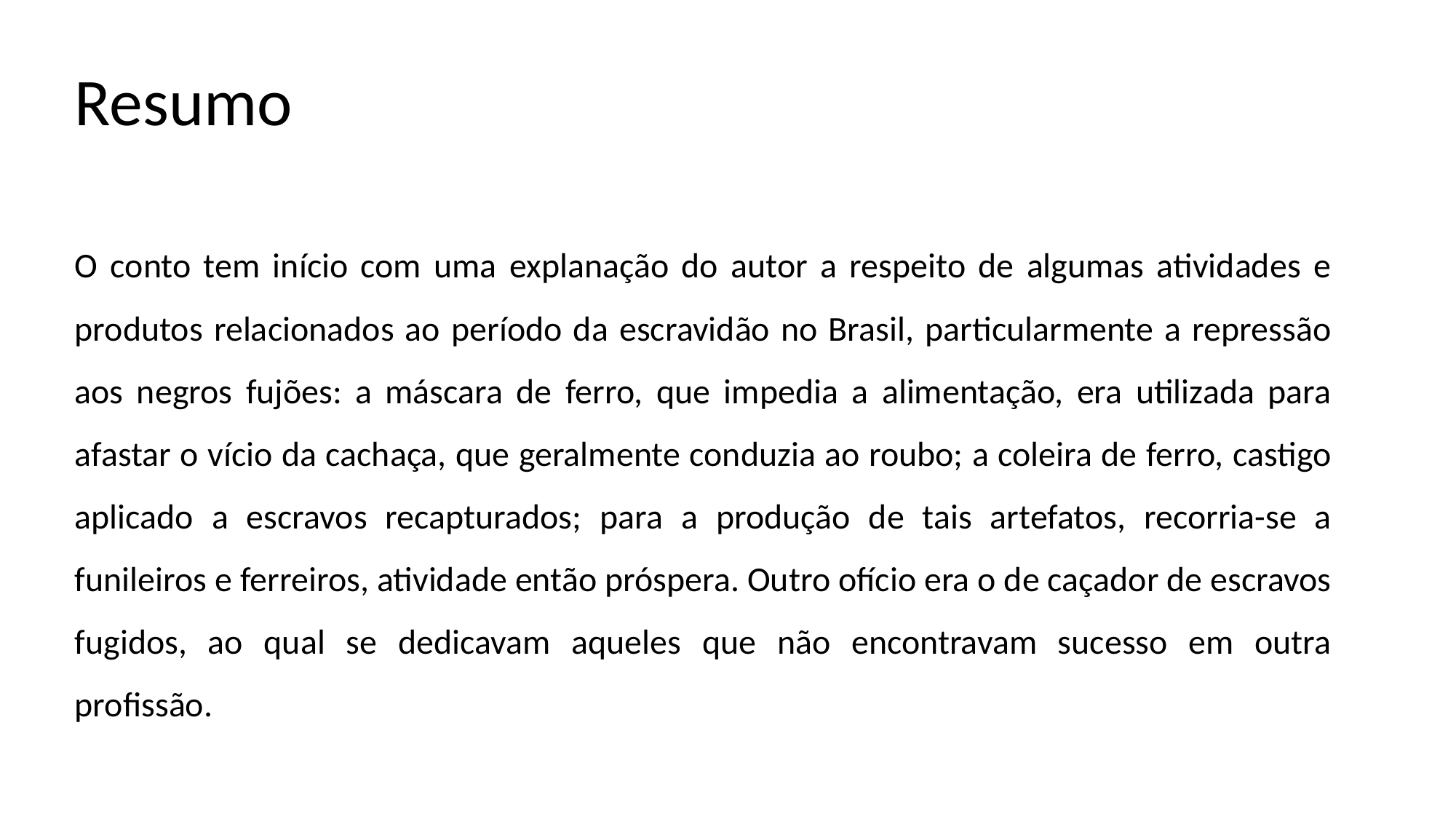

# Resumo
O conto tem início com uma explanação do autor a respeito de algumas atividades e produtos relacionados ao período da escravidão no Brasil, particularmente a repressão aos negros fujões: a máscara de ferro, que impedia a alimentação, era utilizada para afastar o vício da cachaça, que geralmente conduzia ao roubo; a coleira de ferro, castigo aplicado a escravos recapturados; para a produção de tais artefatos, recorria-se a funileiros e ferreiros, atividade então próspera. Outro ofício era o de caçador de escravos fugidos, ao qual se dedicavam aqueles que não encontravam sucesso em outra profissão.